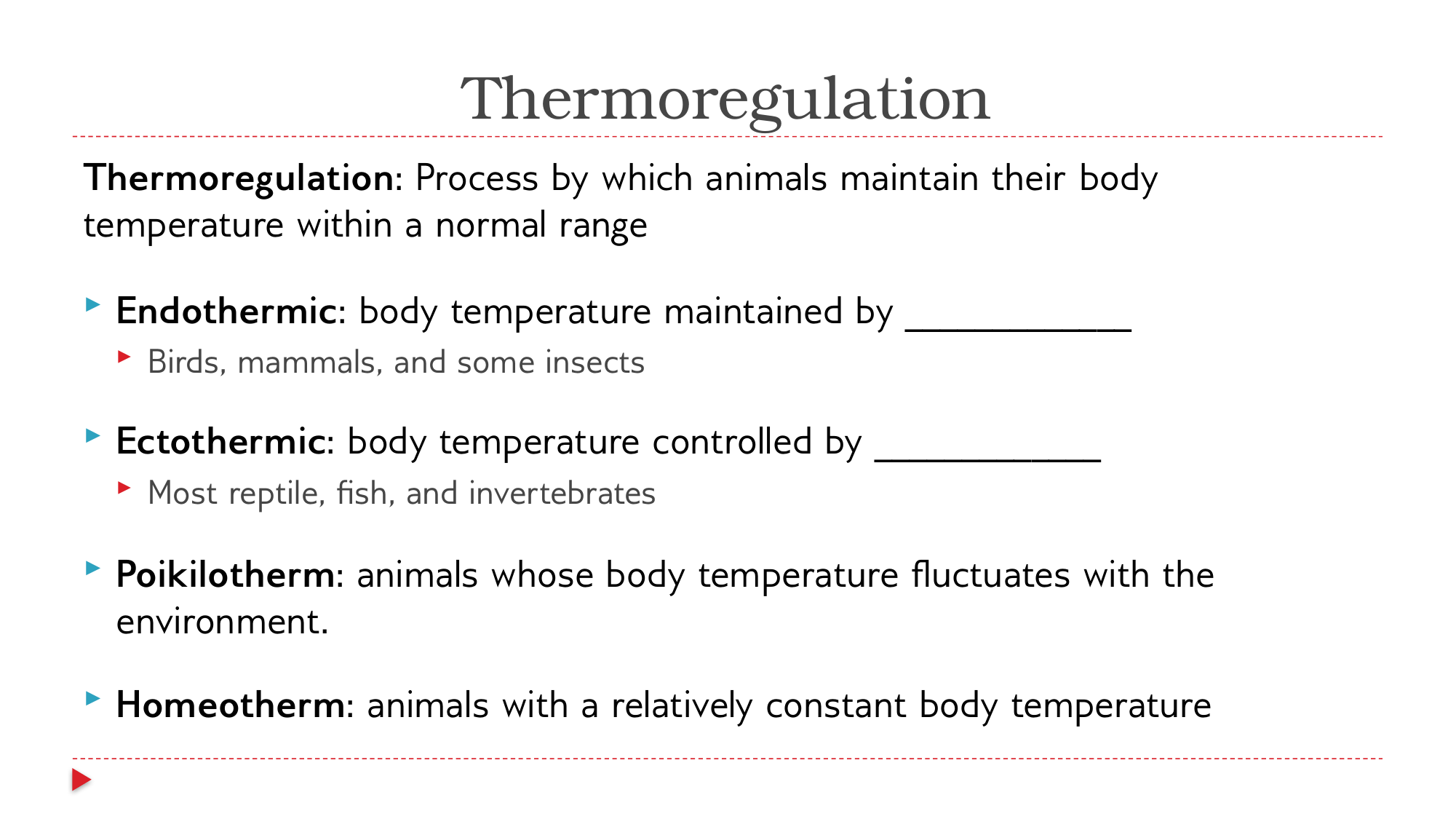

# Thermoregulation
Thermoregulation: Process by which animals maintain their body temperature within a normal range

Endothermic: body temperature maintained by _____________
Birds, mammals, and some insects

Ectothermic: body temperature controlled by _____________
Most reptile, fish, and invertebrates

Poikilotherm: animals whose body temperature fluctuates with the environment.

Homeotherm: animals with a relatively constant body temperature